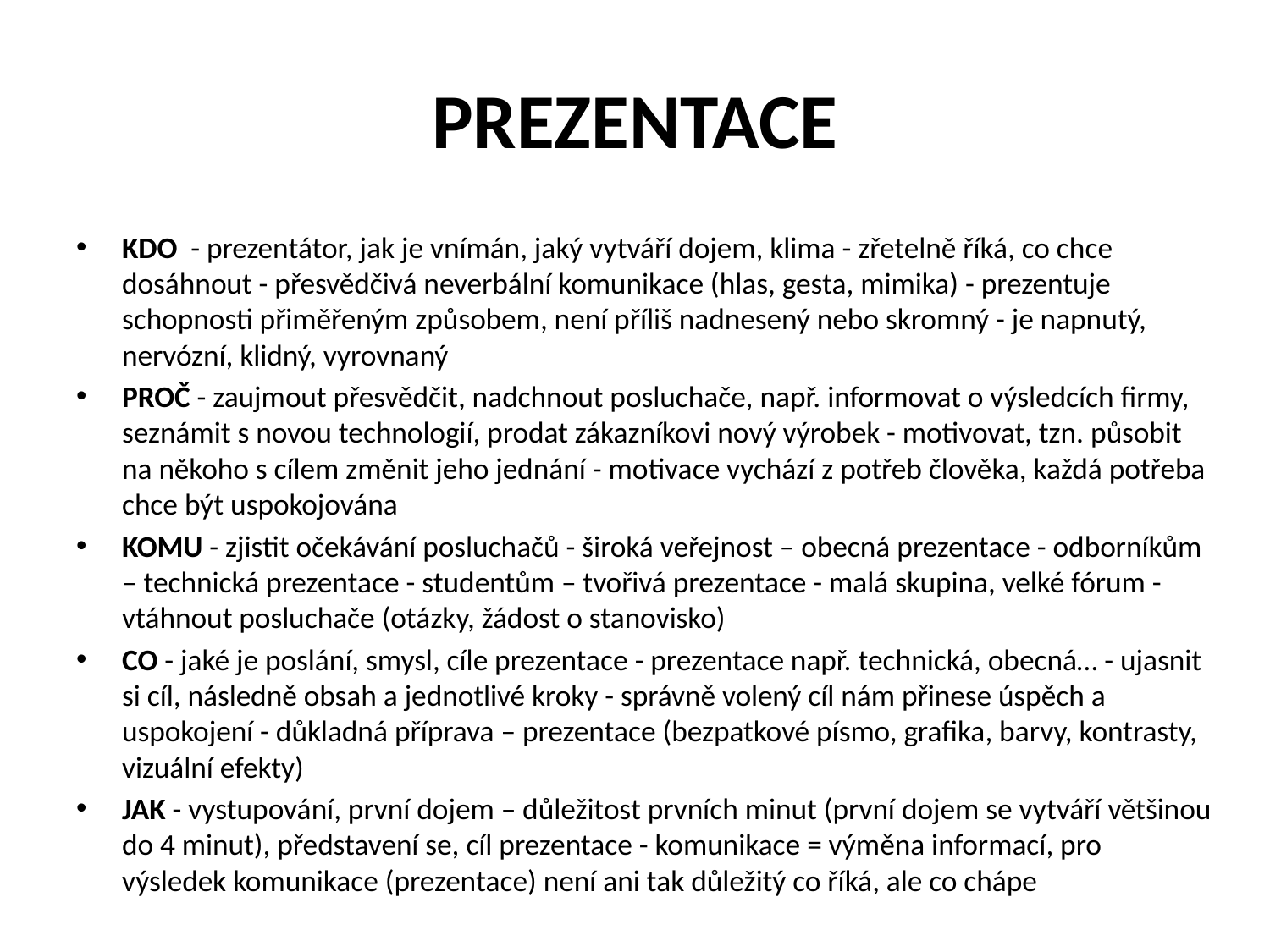

# PREZENTACE
KDO  - prezentátor, jak je vnímán, jaký vytváří dojem, klima - zřetelně říká, co chce dosáhnout - přesvědčivá neverbální komunikace (hlas, gesta, mimika) - prezentuje schopnosti přiměřeným způsobem, není příliš nadnesený nebo skromný - je napnutý, nervózní, klidný, vyrovnaný
PROČ - zaujmout přesvědčit, nadchnout posluchače, např. informovat o výsledcích firmy, seznámit s novou technologií, prodat zákazníkovi nový výrobek - motivovat, tzn. působit na někoho s cílem změnit jeho jednání - motivace vychází z potřeb člověka, každá potřeba chce být uspokojována
KOMU - zjistit očekávání posluchačů - široká veřejnost – obecná prezentace - odborníkům – technická prezentace - studentům – tvořivá prezentace - malá skupina, velké fórum - vtáhnout posluchače (otázky, žádost o stanovisko)
CO - jaké je poslání, smysl, cíle prezentace - prezentace např. technická, obecná… - ujasnit si cíl, následně obsah a jednotlivé kroky - správně volený cíl nám přinese úspěch a uspokojení - důkladná příprava – prezentace (bezpatkové písmo, grafika, barvy, kontrasty, vizuální efekty)
JAK - vystupování, první dojem – důležitost prvních minut (první dojem se vytváří většinou do 4 minut), představení se, cíl prezentace - komunikace = výměna informací, pro výsledek komunikace (prezentace) není ani tak důležitý co říká, ale co chápe